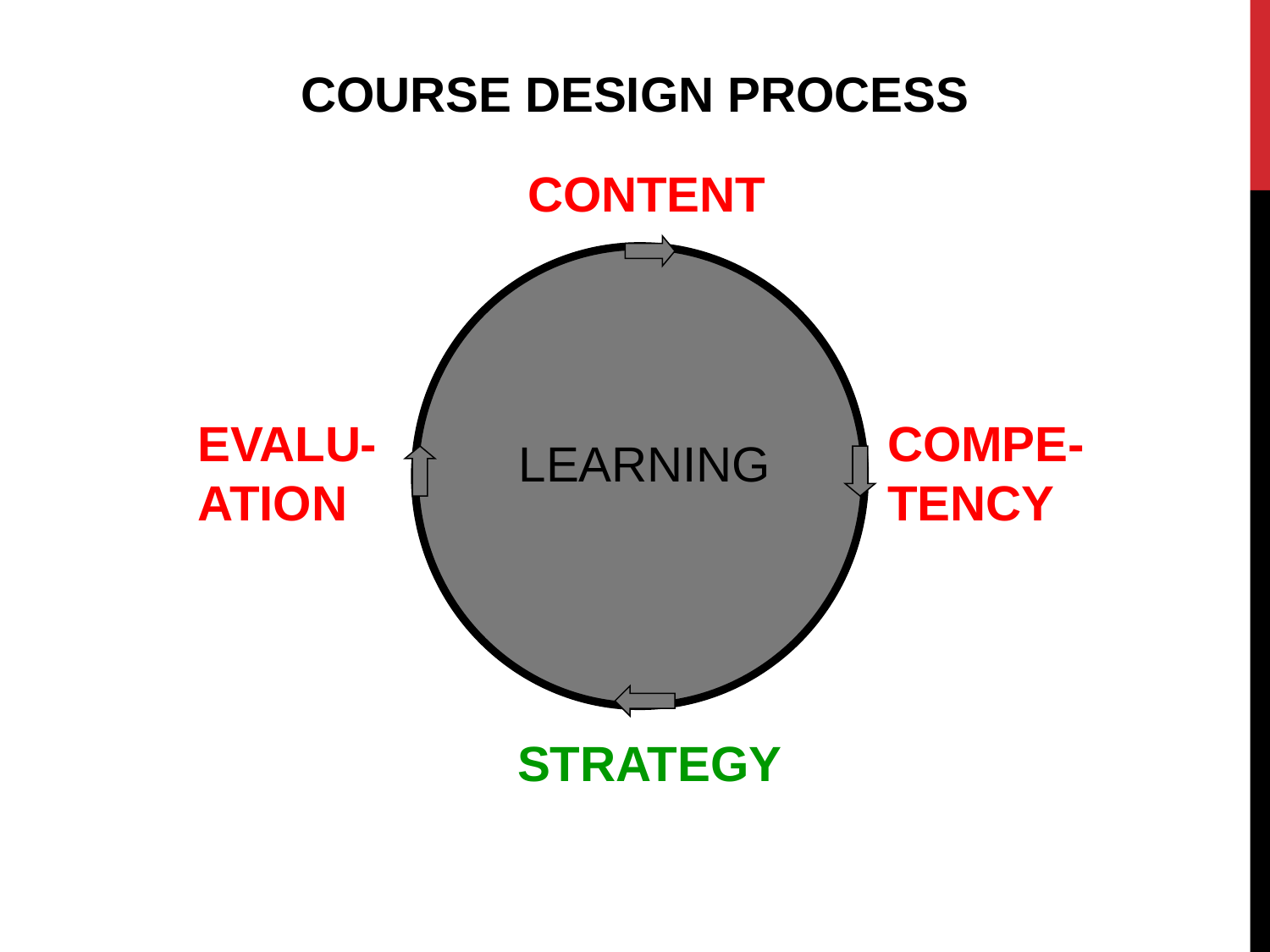

COURSE DESIGN PROCESS
CONTENT

EVALU-ATION
COMPE-TENCY
   LEARNING

STRATEGY